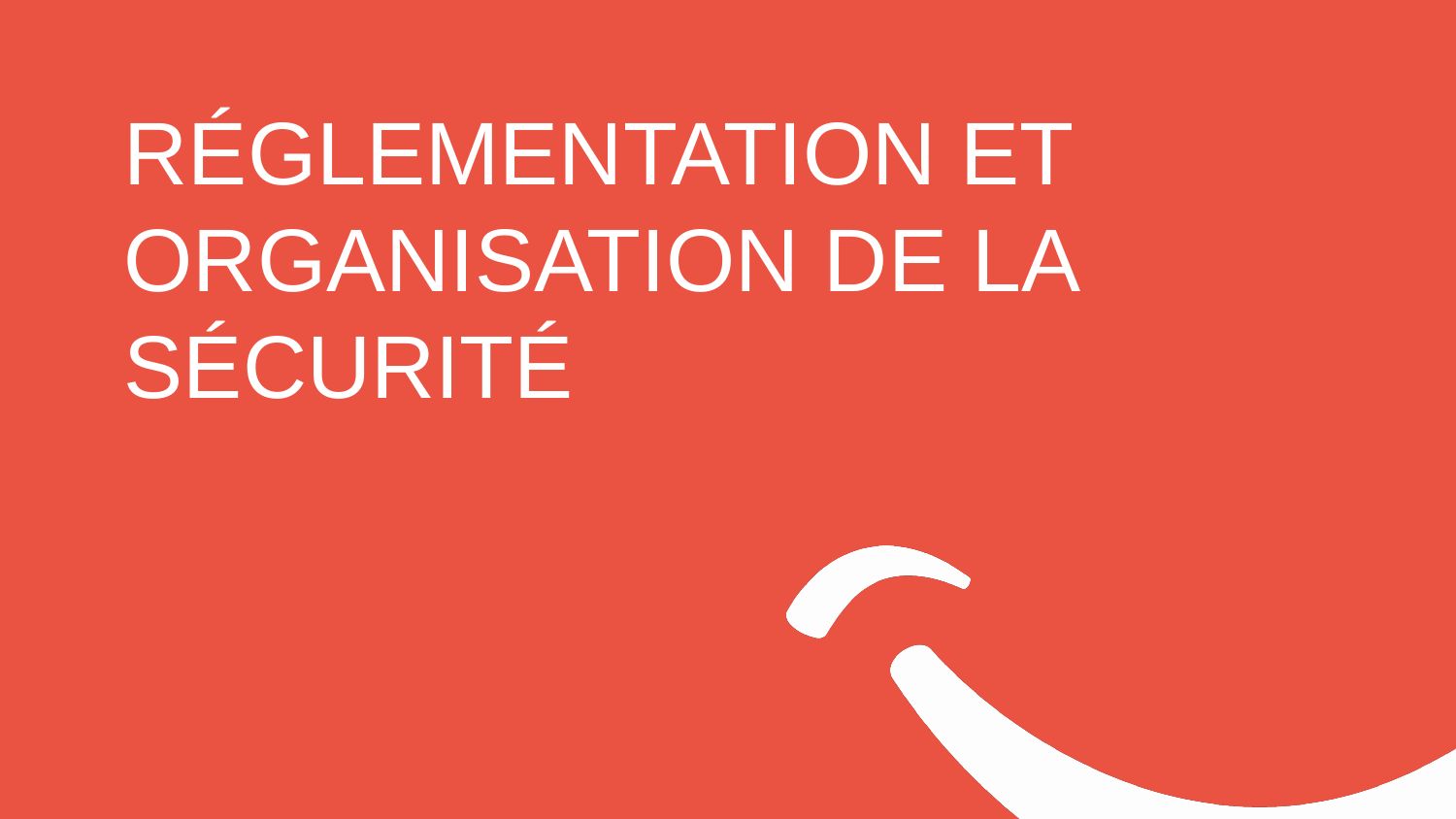

# Réglementation et organisation de la sécurité